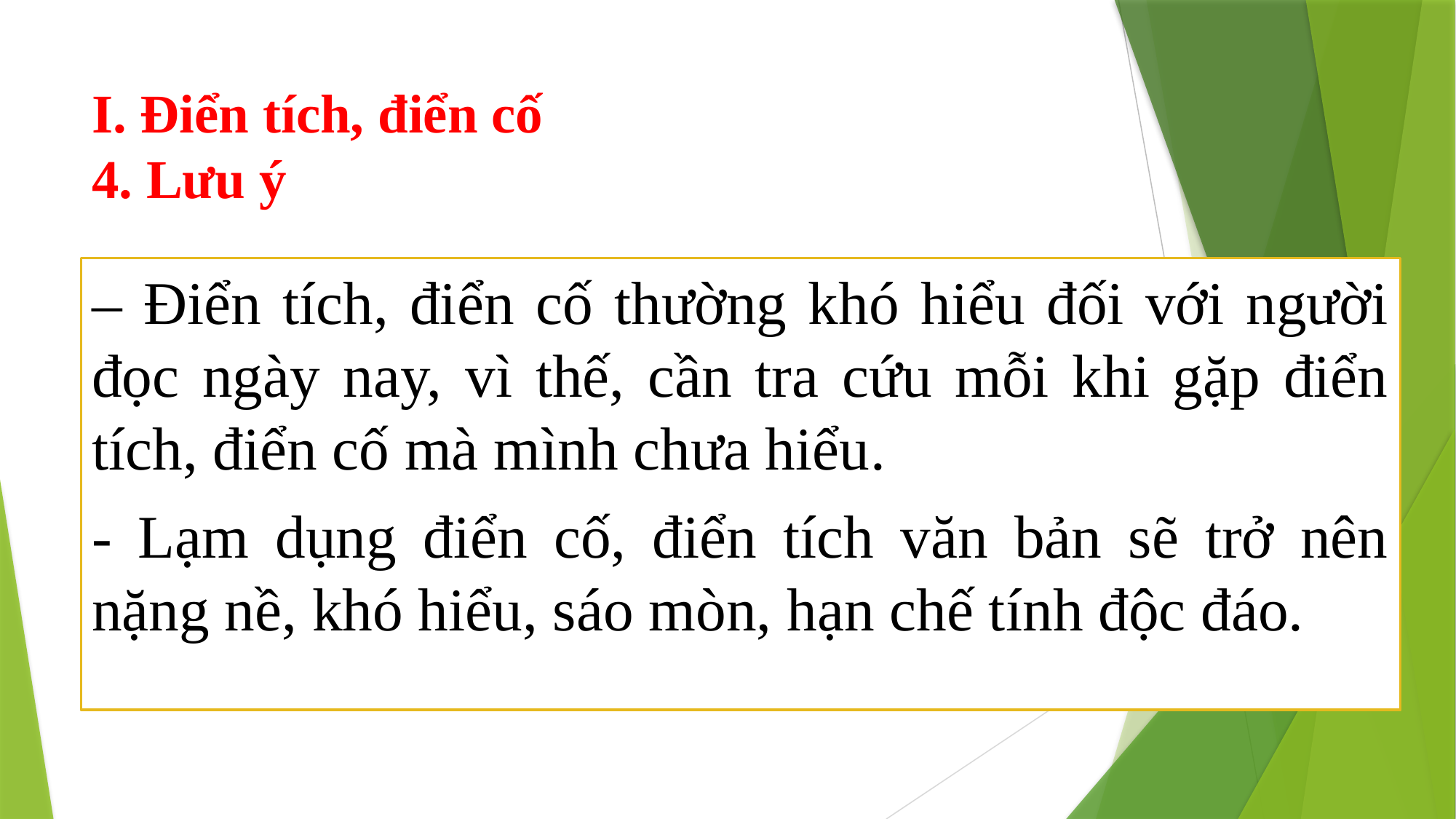

# I. Điển tích, điển cố 4. Lưu ý
– Điển tích, điển cố thường khó hiểu đối với người đọc ngày nay, vì thế, cần tra cứu mỗi khi gặp điển tích, điển cố mà mình chưa hiểu.
- Lạm dụng điển cố, điển tích văn bản sẽ trở nên nặng nề, khó hiểu, sáo mòn, hạn chế tính độc đáo.